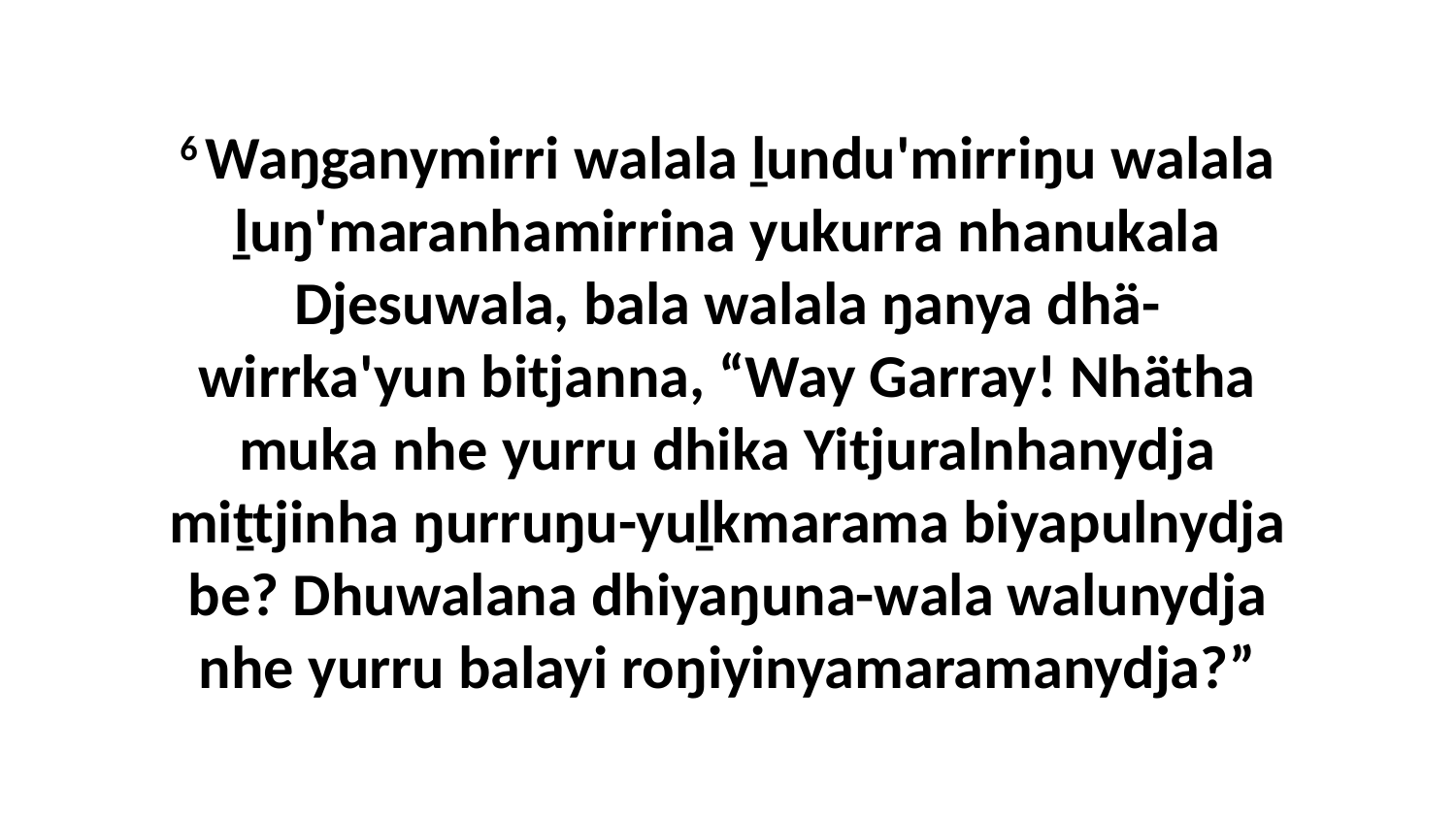

6 Waŋganymirri walala ḻundu'mirriŋu walala ḻuŋ'maranhamirrina yukurra nhanukala Djesuwala, bala walala ŋanya dhä-wirrka'yun bitjanna, “Way Garray! Nhätha muka nhe yurru dhika Yitjuralnhanydja miṯtjinha ŋurruŋu-yuḻkmarama biyapulnydja be? Dhuwalana dhiyaŋuna-wala walunydja nhe yurru balayi roŋiyinyamaramanydja?”